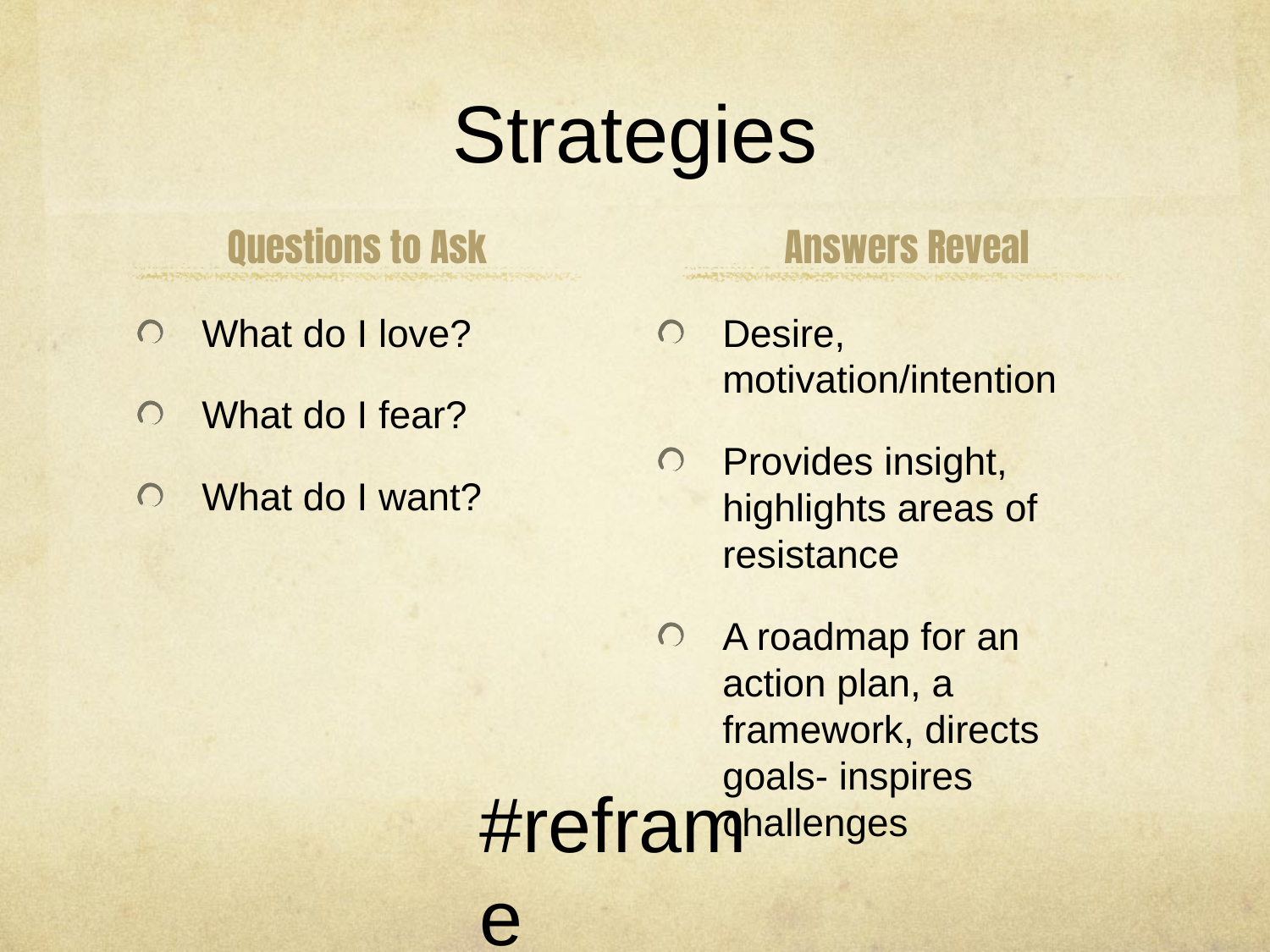

# Strategies
Questions to Ask
Answers Reveal
What do I love?
What do I fear?
What do I want?

Desire, motivation/intention
Provides insight, highlights areas of resistance
A roadmap for an action plan, a framework, directs goals- inspires challenges
#reframe